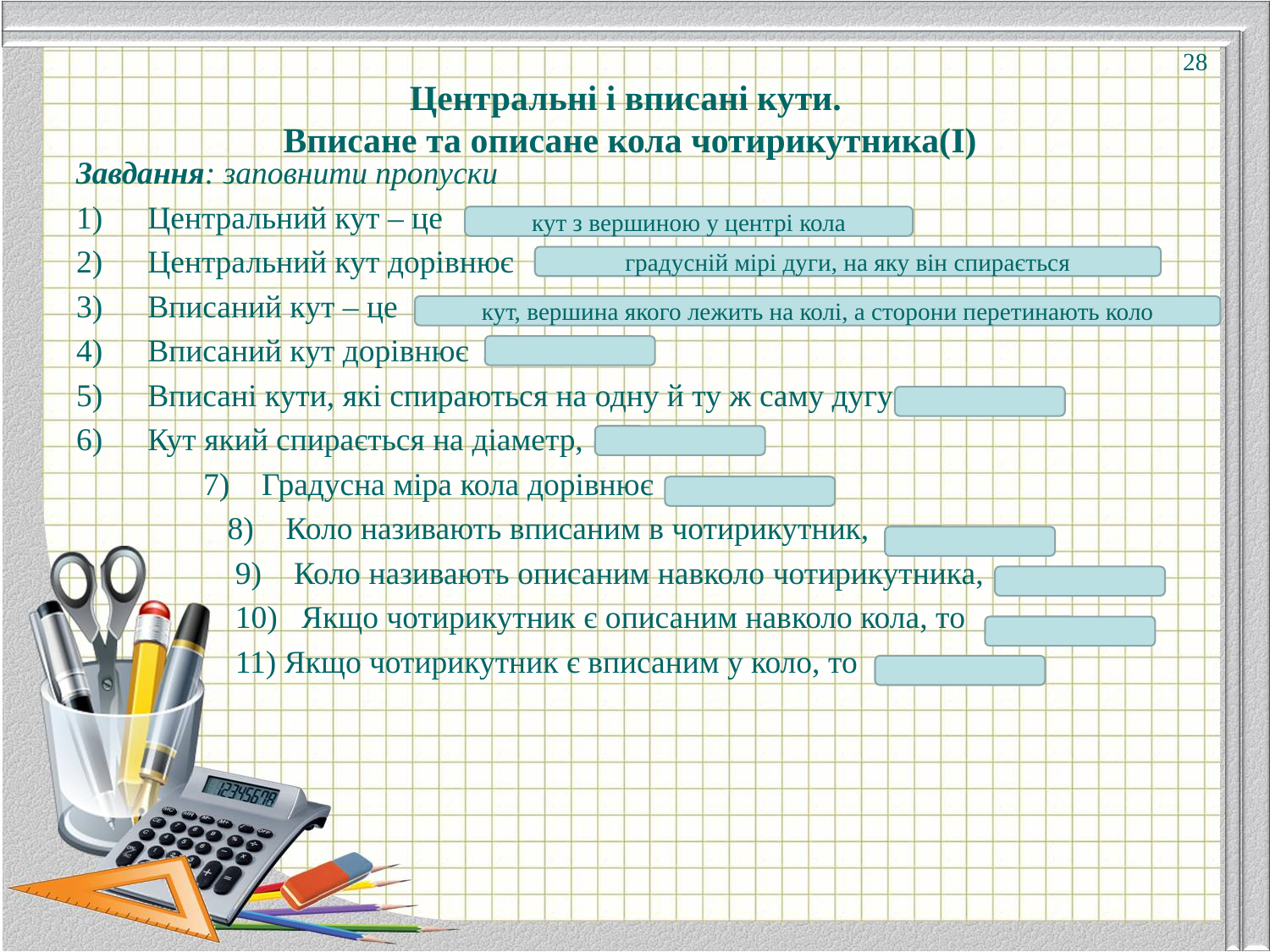

# Центральні і вписані кути. Вписане та описане кола чотирикутника(I)
28
Завдання: заповнити пропуски
Центральний кут – це
Центральний кут дорівнює
Вписаний кут – це
Вписаний кут дорівнює
Вписані кути, які спираються на одну й ту ж саму дугу
Кут який спирається на діаметр,
	7)    Градусна міра кола дорівнює
	   8)    Коло називають вписаним в чотирикутник,
 	    9)    Коло називають описаним навколо чотирикутника,
	    10)   Якщо чотирикутник є описаним навколо кола, то
	    11) Якщо чотирикутник є вписаним у коло, то

кут з вершиною у центрі кола
градусній мірі дуги, на яку він спирається
кут, вершина якого лежить на колі, а сторони перетинають коло